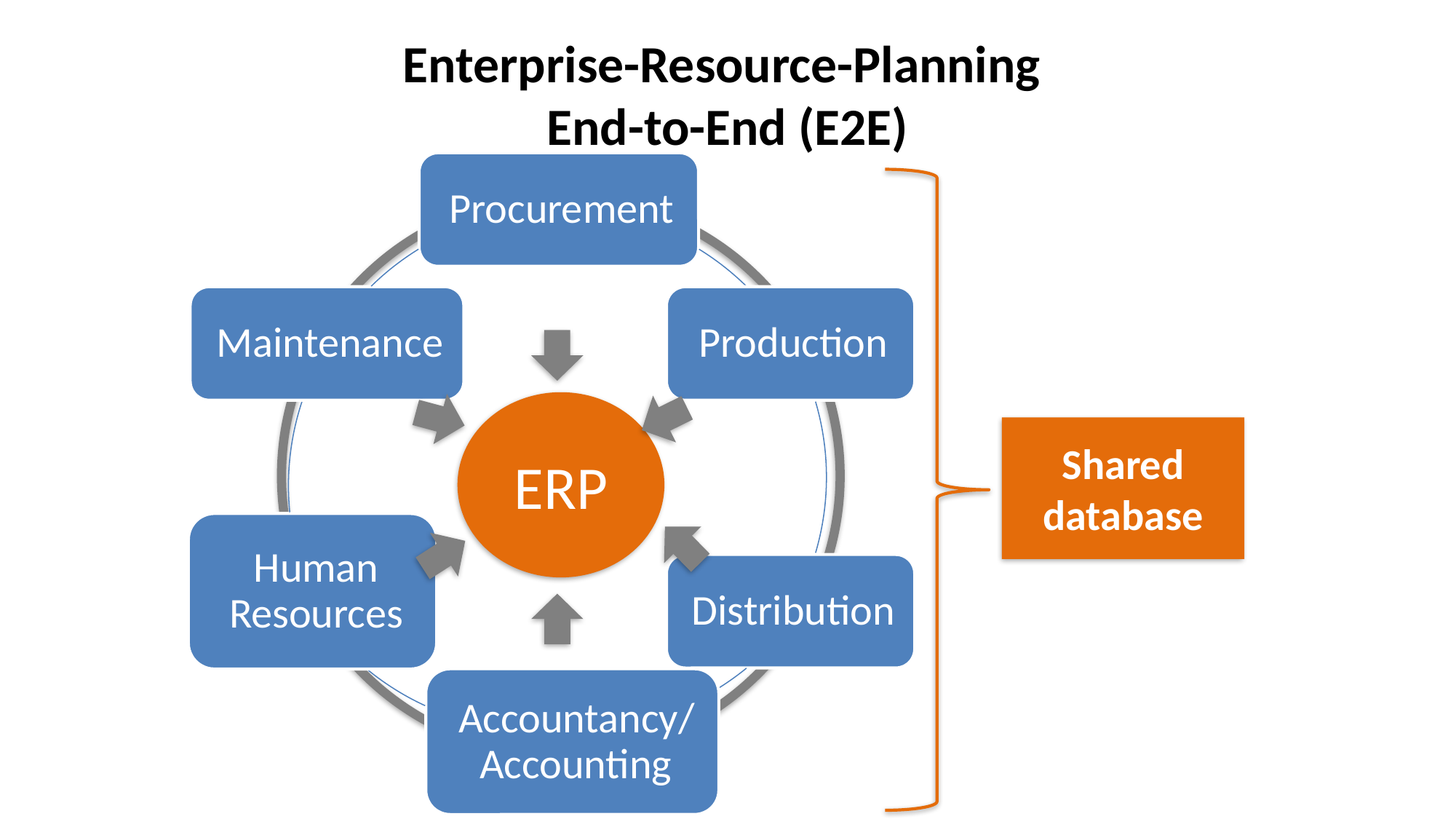

Enterprise-Resource-Planning
End-to-End (E2E)
Procurement
Production
Distribution
Accountancy/Accounting
Human Resources
Maintenance

ERP

Shared database